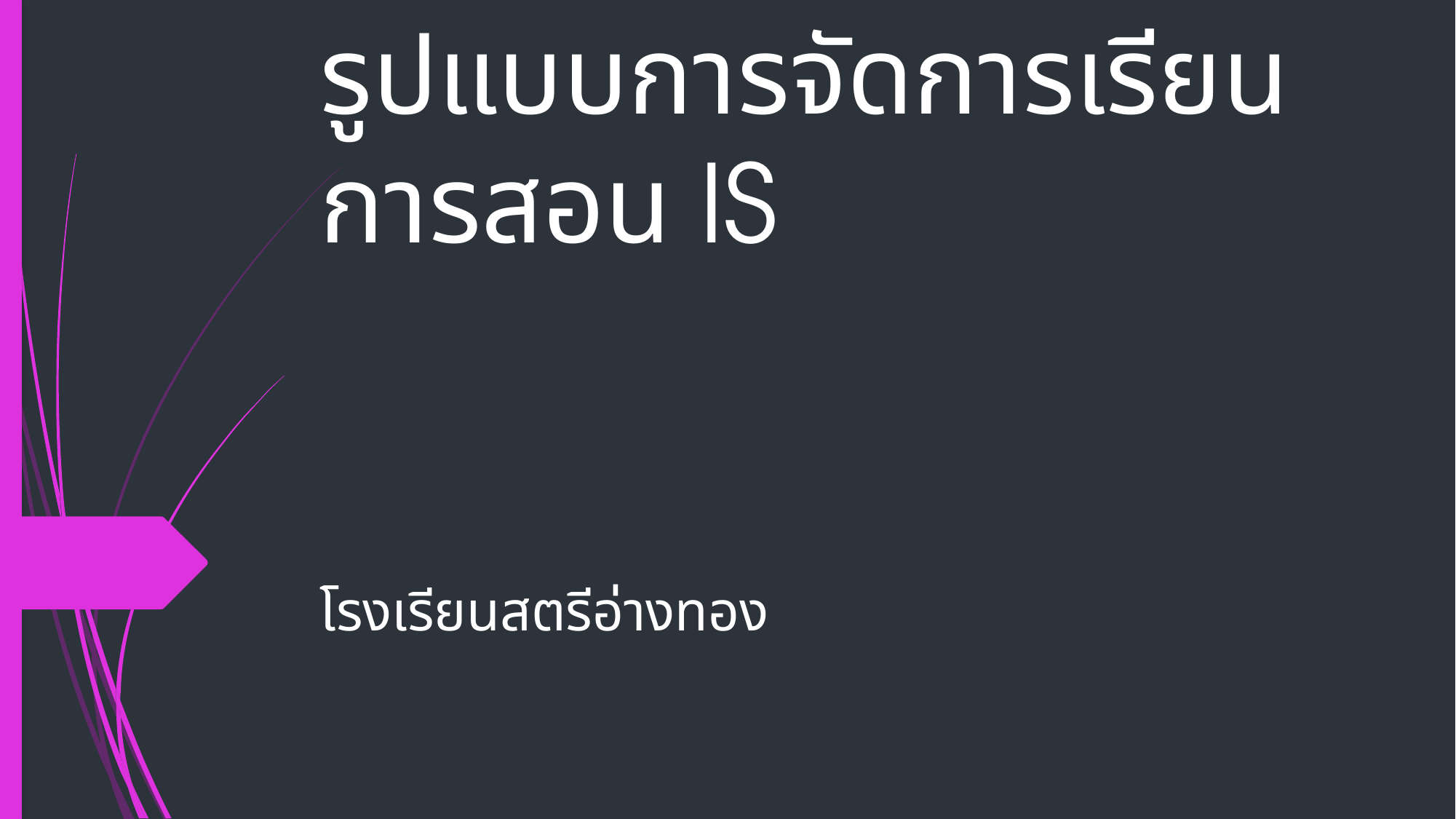

# รูปแบบการจัดการเรียนการสอน IS
โรงเรียนสตรีอ่างทอง